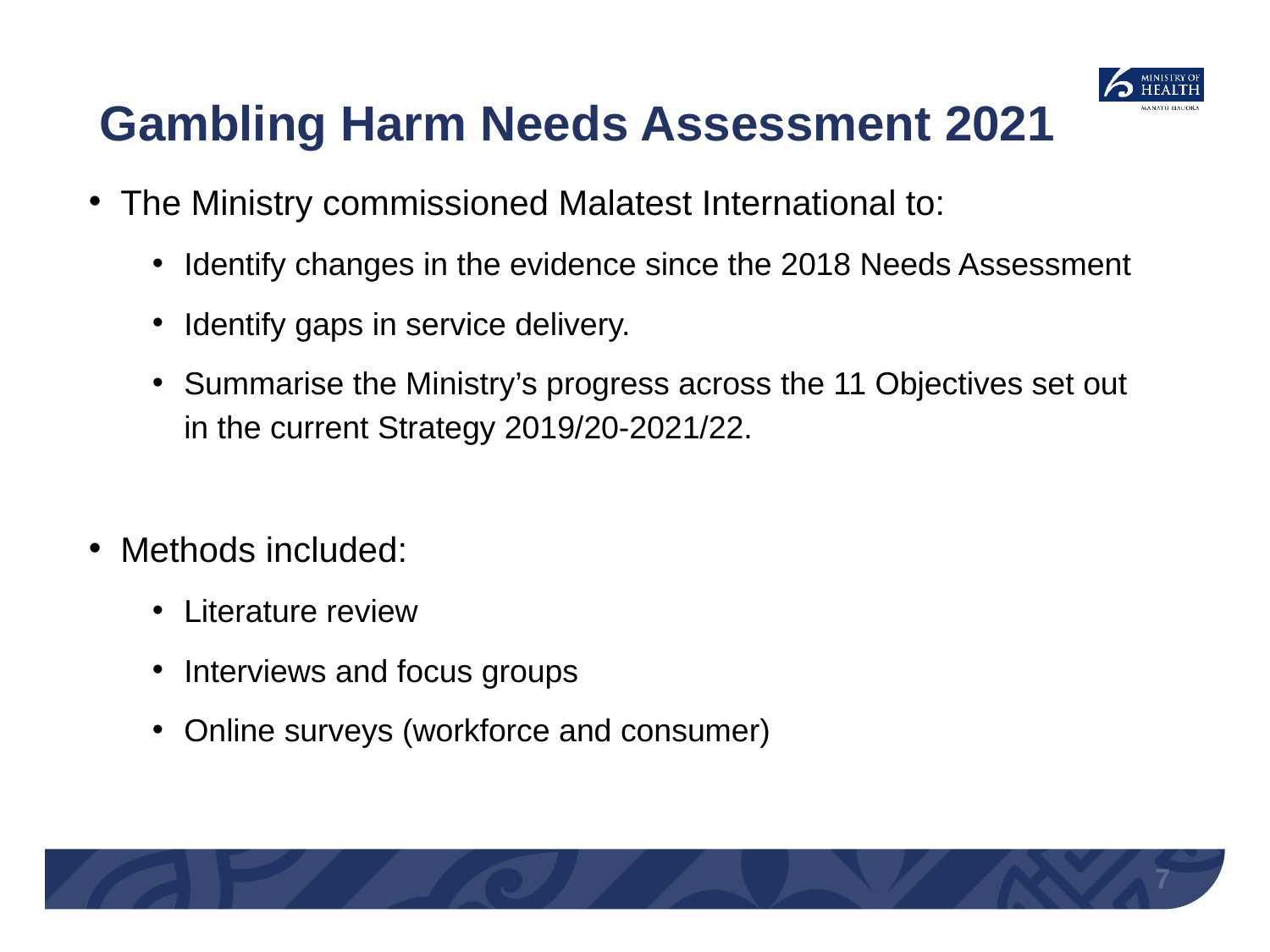

# Gambling Harm Needs Assessment 2021
The Ministry commissioned Malatest International to:
Identify changes in the evidence since the 2018 Needs Assessment
Identify gaps in service delivery.
Summarise the Ministry’s progress across the 11 Objectives set out in the current Strategy 2019/20-2021/22.

Methods included:
Literature review
Interviews and focus groups
Online surveys (workforce and consumer)